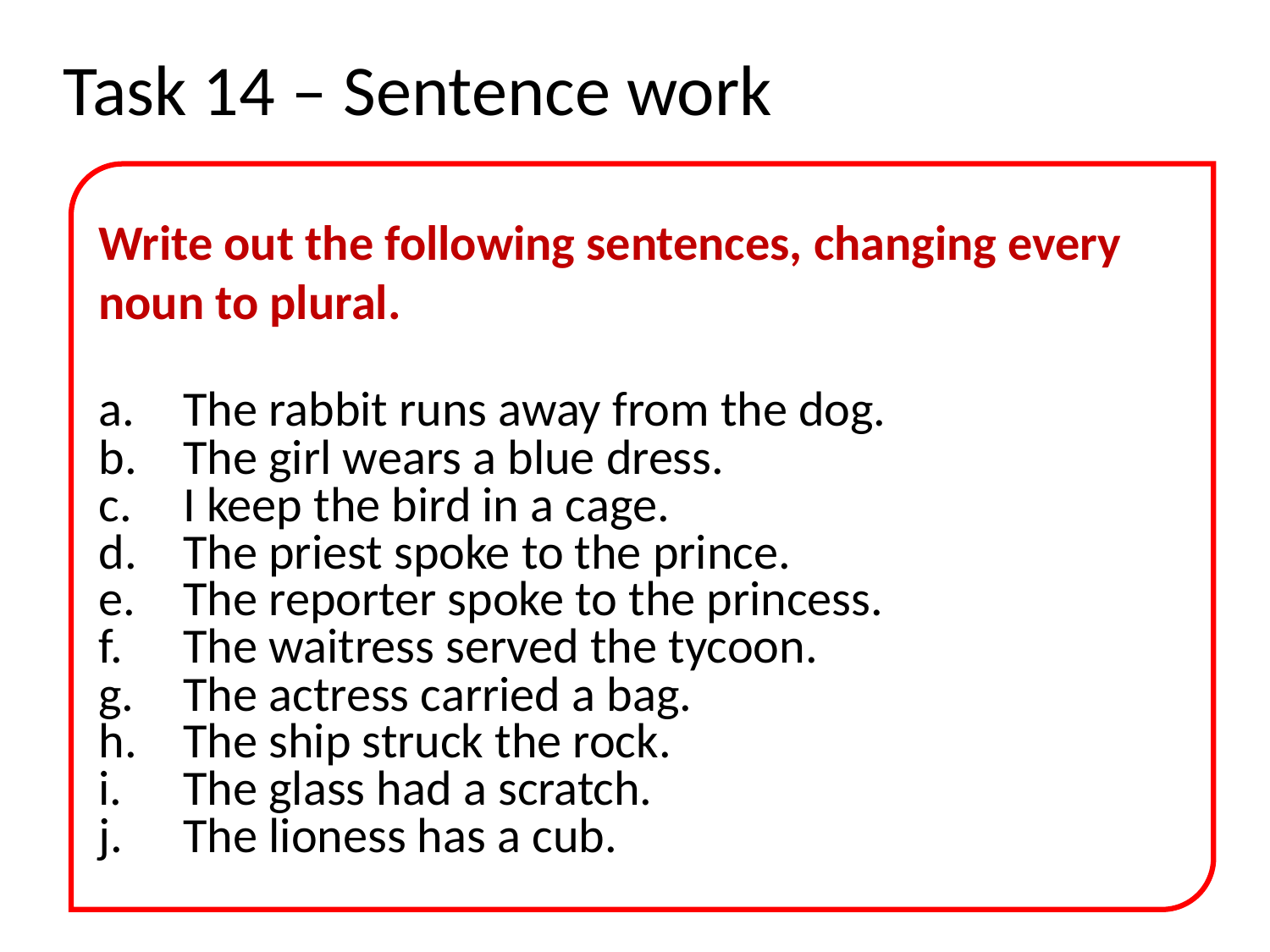

# Task 14 – Sentence work
Write out the following sentences, changing every noun to plural.

The rabbit runs away from the dog.
The girl wears a blue dress.
I keep the bird in a cage.
The priest spoke to the prince.
The reporter spoke to the princess.
The waitress served the tycoon.
The actress carried a bag.
The ship struck the rock.
The glass had a scratch.
The lioness has a cub.